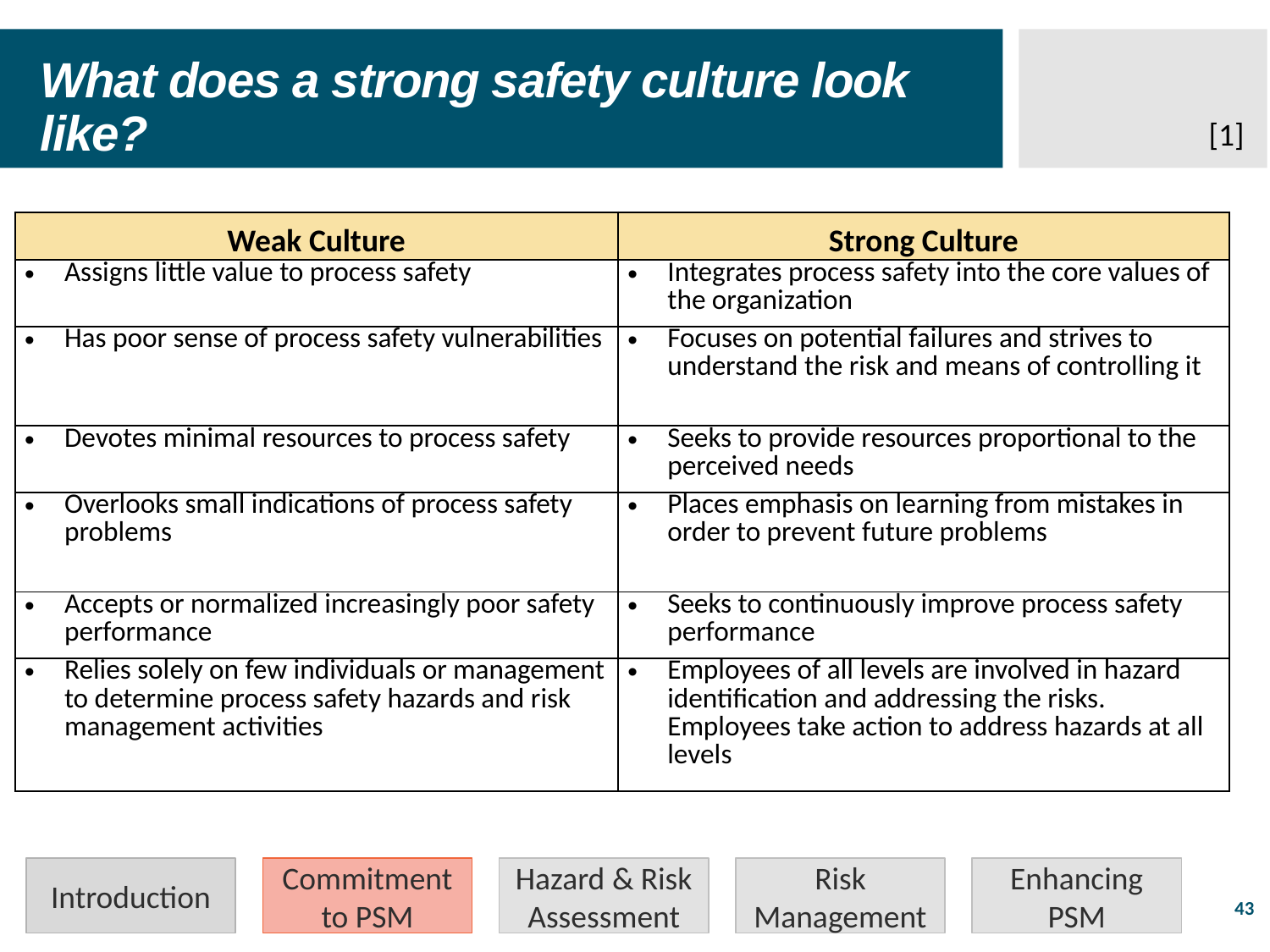

# What does a strong safety culture look like?
[1]
| Weak Culture | Strong Culture |
| --- | --- |
| Assigns little value to process safety | Integrates process safety into the core values of the organization |
| Has poor sense of process safety vulnerabilities | Focuses on potential failures and strives to understand the risk and means of controlling it |
| Devotes minimal resources to process safety | Seeks to provide resources proportional to the perceived needs |
| Overlooks small indications of process safety problems | Places emphasis on learning from mistakes in order to prevent future problems |
| Accepts or normalized increasingly poor safety performance | Seeks to continuously improve process safety performance |
| Relies solely on few individuals or management to determine process safety hazards and risk management activities | Employees of all levels are involved in hazard identification and addressing the risks. Employees take action to address hazards at all levels |
Introduction
Commitment to PSM
Hazard & Risk Assessment
Risk Management
Enhancing PSM
43